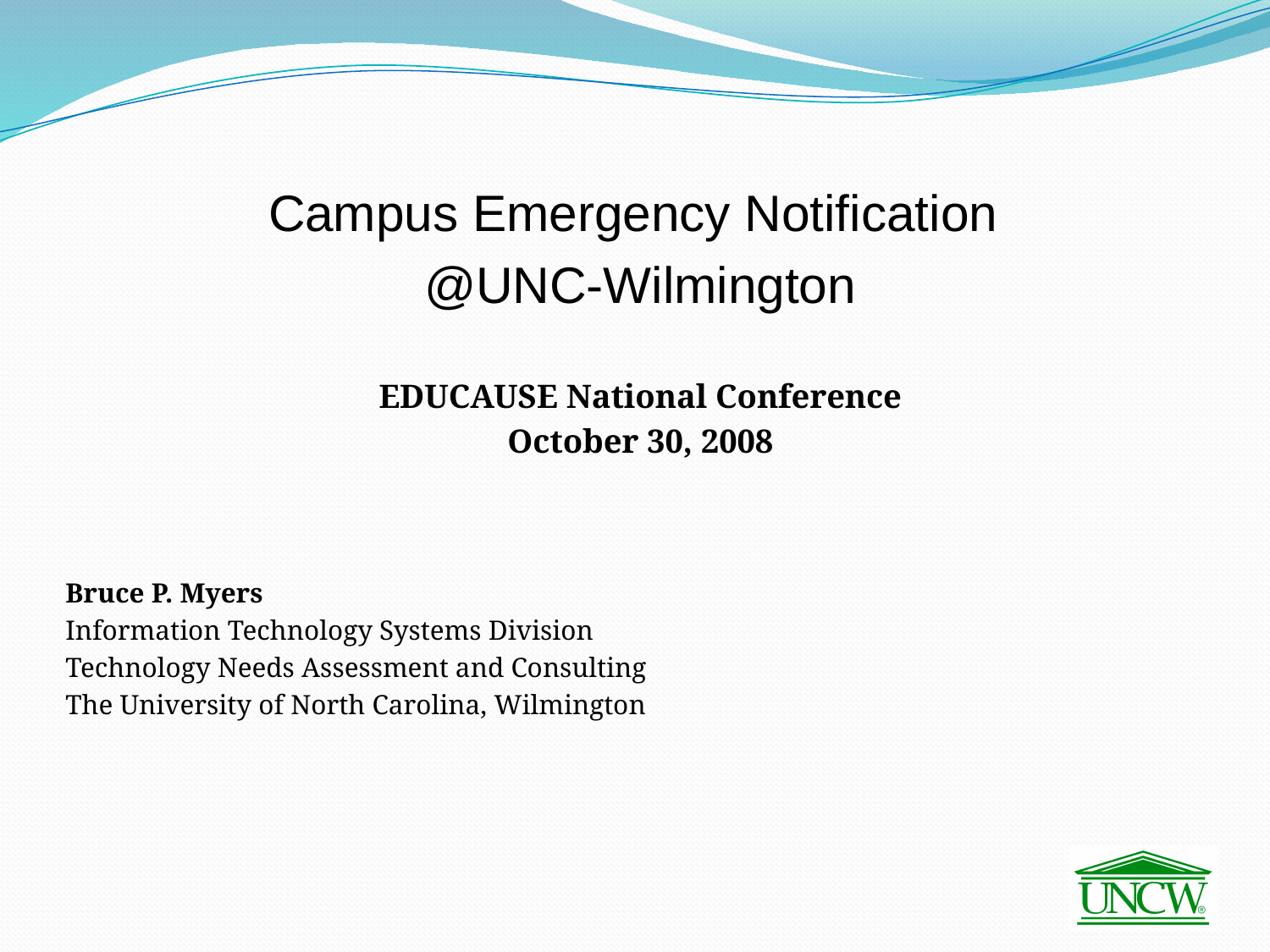

Campus Emergency Notification
@UNC-Wilmington

EDUCAUSE National Conference
October 30, 2008

Bruce P. Myers
Information Technology Systems Division
Technology Needs Assessment and Consulting
The University of North Carolina, Wilmington